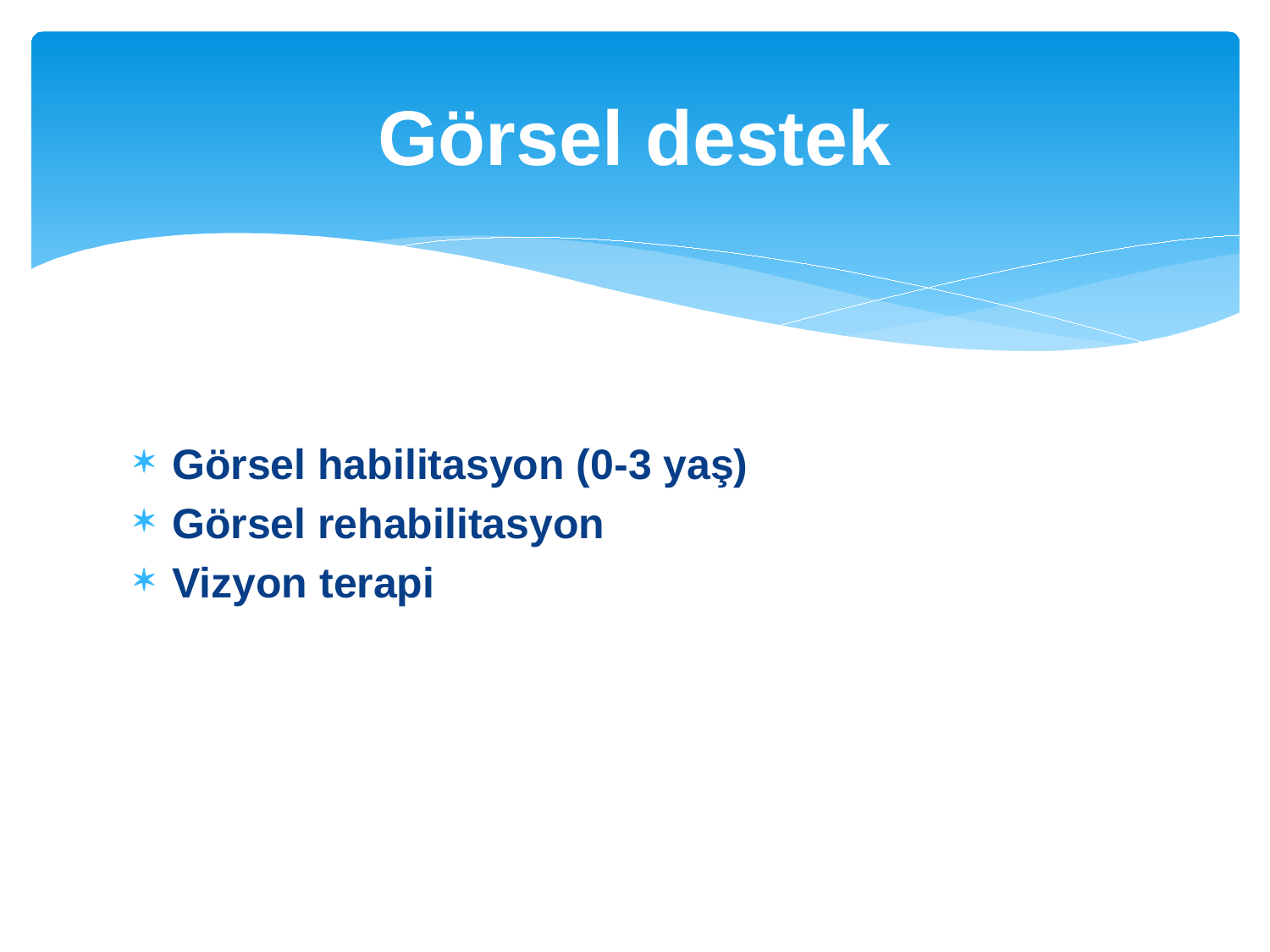

# Görsel destek

Görsel habilitasyon (0-3 yaş)
Görsel rehabilitasyon
Vizyon terapi